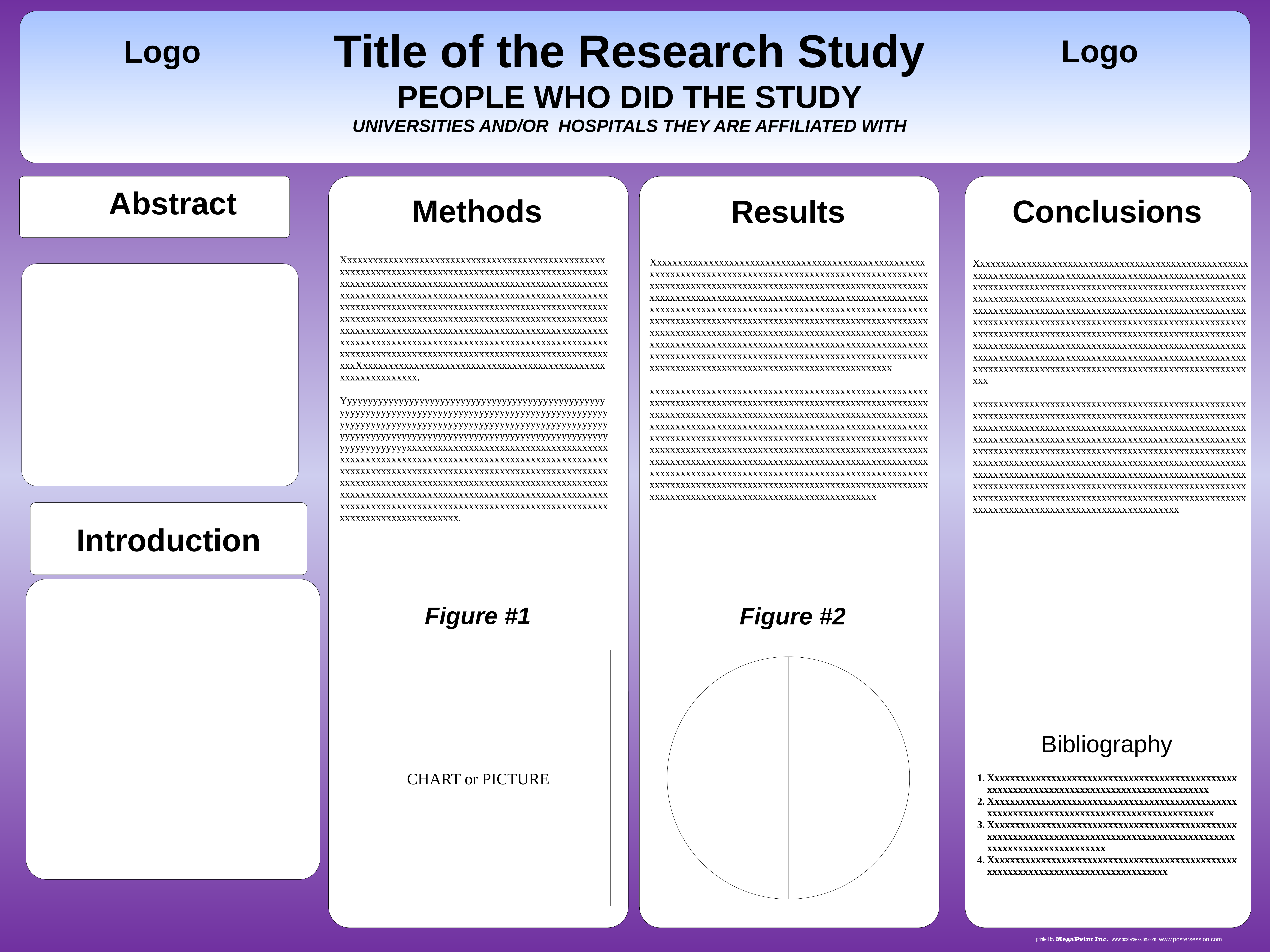

Title of the Research Study
PEOPLE WHO DID THE STUDY
UNIVERSITIES AND/OR  HOSPITALS THEY ARE AFFILIATED WITH
Logo

Logo

Abstract
Methods
Conclusions
Results
XxxxxxxxxxxxxxxxxxxxxxxxxxxxxxxxxxxxxxxxxxxxxxxxxxxxxxxxxxxxxxxxxxxxxxxxxxxxxxxxxxxxxxxxxxxxxxxxxxxxxxxxxxxxxxxxxxxxxxxxxxxxxxxxxxxxxxxxxxxxxxxxxxxxxxxxxxxxxxxxxxxxxxxxxxxxxxxxxxxxxxxxxxxxxxxxxxxxxxxxxxxxxxxxxxxxxxxxxxxxxxxxxxxxxxxxxxxxxxxxxxxxxxxxxxxxxxxxxxxxxxxxxxxxxxxxxxxxxxxxxxxxxxxxxxxxxxxxxxxxxxxxxxxxxxxxxxxxxxxxxxxxxxxxxxxxxxxxxxxxxxxxxxxxxxxxxxxxxxxxxxxxxxxxxxxxxxxxxxxxxxxxxxxxxxxxxxxxxxxxxxxxxxxxxxxxxxxxxxxxxxxxxxxxxxxxxxxxxxxxxxxxxxxxxxxxxxxxxxxxxxxxxxxxxxXxxxxxxxxxxxxxxxxxxxxxxxxxxxxxxxxxxxxxxxxxxxxxxxxxxxxxxxxxxxxxx.

Yyyyyyyyyyyyyyyyyyyyyyyyyyyyyyyyyyyyyyyyyyyyyyyyyyyyyyyyyyyyyyyyyyyyyyyyyyyyyyyyyyyyyyyyyyyyyyyyyyyyyyyyyyyyyyyyyyyyyyyyyyyyyyyyyyyyyyyyyyyyyyyyyyyyyyyyyyyyyyyyyyyyyyyyyyyyyyyyyyyyyyyyyyyyyyyyyyyyyyyyyyyyyyyyyyyyyyyyyyyyxxxxxxxxxxxxxxxxxxxxxxxxxxxxxxxxxxxxxxxxxxxxxxxxxxxxxxxxxxxxxxxxxxxxxxxxxxxxxxxxxxxxxxxxxxxxxxxxxxxxxxxxxxxxxxxxxxxxxxxxxxxxxxxxxxxxxxxxxxxxxxxxxxxxxxxxxxxxxxxxxxxxxxxxxxxxxxxxxxxxxxxxxxxxxxxxxxxxxxxxxxxxxxxxxxxxxxxxxxxxxxxxxxxxxxxxxxxxxxxxxxxxxxxxxxxxxxxxxxxxxxxxxxxxxxxxxxxxxxxxxxxxxxxxxxxxxxxxxxxxxxxxxxxxxxxxxxxxxxxxxx.

Xxxxxxxxxxxxxxxxxxxxxxxxxxxxxxxxxxxxxxxxxxxxxxxxxxxxxxxxxxxxxxxxxxxxxxxxxxxxxxxxxxxxxxxxxxxxxxxxxxxxxxxxxxxxxxxxxxxxxxxxxxxxxxxxxxxxxxxxxxxxxxxxxxxxxxxxxxxxxxxxxxxxxxxxxxxxxxxxxxxxxxxxxxxxxxxxxxxxxxxxxxxxxxxxxxxxxxxxxxxxxxxxxxxxxxxxxxxxxxxxxxxxxxxxxxxxxxxxxxxxxxxxxxxxxxxxxxxxxxxxxxxxxxxxxxxxxxxxxxxxxxxxxxxxxxxxxxxxxxxxxxxxxxxxxxxxxxxxxxxxxxxxxxxxxxxxxxxxxxxxxxxxxxxxxxxxxxxxxxxxxxxxxxxxxxxxxxxxxxxxxxxxxxxxxxxxxxxxxxxxxxxxxxxxxxxxxxxxxxxxxxxxxxxxxxxxxxxxxxxxxxxxxxxxxxxxxxxxxxxxxxxxxxxxxxxxxxxxxxxxxxxxxxxxxxxxxxxxxxxxxxxxxxxxxxxx

xxxxxxxxxxxxxxxxxxxxxxxxxxxxxxxxxxxxxxxxxxxxxxxxxxxxxxxxxxxxxxxxxxxxxxxxxxxxxxxxxxxxxxxxxxxxxxxxxxxxxxxxxxxxxxxxxxxxxxxxxxxxxxxxxxxxxxxxxxxxxxxxxxxxxxxxxxxxxxxxxxxxxxxxxxxxxxxxxxxxxxxxxxxxxxxxxxxxxxxxxxxxxxxxxxxxxxxxxxxxxxxxxxxxxxxxxxxxxxxxxxxxxxxxxxxxxxxxxxxxxxxxxxxxxxxxxxxxxxxxxxxxxxxxxxxxxxxxxxxxxxxxxxxxxxxxxxxxxxxxxxxxxxxxxxxxxxxxxxxxxxxxxxxxxxxxxxxxxxxxxxxxxxxxxxxxxxxxxxxxxxxxxxxxxxxxxxxxxxxxxxxxxxxxxxxxxxxxxxxxxxxxxxxxxxxxxxxxxxxxxxxxxxxxxxxxxxxxxxxxxxxxxxxxxxxxxxxxxxxxxxxxxxxxxxxxxxxxxxxxxxxxxxxxxxxxxxxxxxxxxxxxxxxxxx

Xxxxxxxxxxxxxxxxxxxxxxxxxxxxxxxxxxxxxxxxxxxxxxxxxxxxxxxxxxxxxxxxxxxxxxxxxxxxxxxxxxxxxxxxxxxxxxxxxxxxxxxxxxxxxxxxxxxxxxxxxxxxxxxxxxxxxxxxxxxxxxxxxxxxxxxxxxxxxxxxxxxxxxxxxxxxxxxxxxxxxxxxxxxxxxxxxxxxxxxxxxxxxxxxxxxxxxxxxxxxxxxxxxxxxxxxxxxxxxxxxxxxxxxxxxxxxxxxxxxxxxxxxxxxxxxxxxxxxxxxxxxxxxxxxxxxxxxxxxxxxxxxxxxxxxxxxxxxxxxxxxxxxxxxxxxxxxxxxxxxxxxxxxxxxxxxxxxxxxxxxxxxxxxxxxxxxxxxxxxxxxxxxxxxxxxxxxxxxxxxxxxxxxxxxxxxxxxxxxxxxxxxxxxxxxxxxxxxxxxxxxxxxxxxxxxxxxxxxxxxxxxxxxxxxxxxxxxxxxxxxxxxxxxxxxxxxxxxxxxxxxxxxxxxxxxxxxxxxxxxxxxxxxxxxxxxx

xxxxxxxxxxxxxxxxxxxxxxxxxxxxxxxxxxxxxxxxxxxxxxxxxxxxxxxxxxxxxxxxxxxxxxxxxxxxxxxxxxxxxxxxxxxxxxxxxxxxxxxxxxxxxxxxxxxxxxxxxxxxxxxxxxxxxxxxxxxxxxxxxxxxxxxxxxxxxxxxxxxxxxxxxxxxxxxxxxxxxxxxxxxxxxxxxxxxxxxxxxxxxxxxxxxxxxxxxxxxxxxxxxxxxxxxxxxxxxxxxxxxxxxxxxxxxxxxxxxxxxxxxxxxxxxxxxxxxxxxxxxxxxxxxxxxxxxxxxxxxxxxxxxxxxxxxxxxxxxxxxxxxxxxxxxxxxxxxxxxxxxxxxxxxxxxxxxxxxxxxxxxxxxxxxxxxxxxxxxxxxxxxxxxxxxxxxxxxxxxxxxxxxxxxxxxxxxxxxxxxxxxxxxxxxxxxxxxxxxxxxxxxxxxxxxxxxxxxxxxxxxxxxxxxxxxxxxxxxxxxxxxxxxxxxxxxxxxxxxxxxxxxxxxxxxxxxxxx

Introduction

Figure #1
Figure #2
CHART or PICTURE

Bibliography

Xxxxxxxxxxxxxxxxxxxxxxxxxxxxxxxxxxxxxxxxxxxxxxxxxxxxxxxxxxxxxxxxxxxxxxxxxxxxxxxxxxxxxxxxxxx
Xxxxxxxxxxxxxxxxxxxxxxxxxxxxxxxxxxxxxxxxxxxxxxxxxxxxxxxxxxxxxxxxxxxxxxxxxxxxxxxxxxxxxxxxxxxx
Xxxxxxxxxxxxxxxxxxxxxxxxxxxxxxxxxxxxxxxxxxxxxxxxxxxxxxxxxxxxxxxxxxxxxxxxxxxxxxxxxxxxxxxxxxxxxxxxxxxxxxxxxxxxxxxxxxxxxxx
Xxxxxxxxxxxxxxxxxxxxxxxxxxxxxxxxxxxxxxxxxxxxxxxxxxxxxxxxxxxxxxxxxxxxxxxxxxxxxxxxxxx